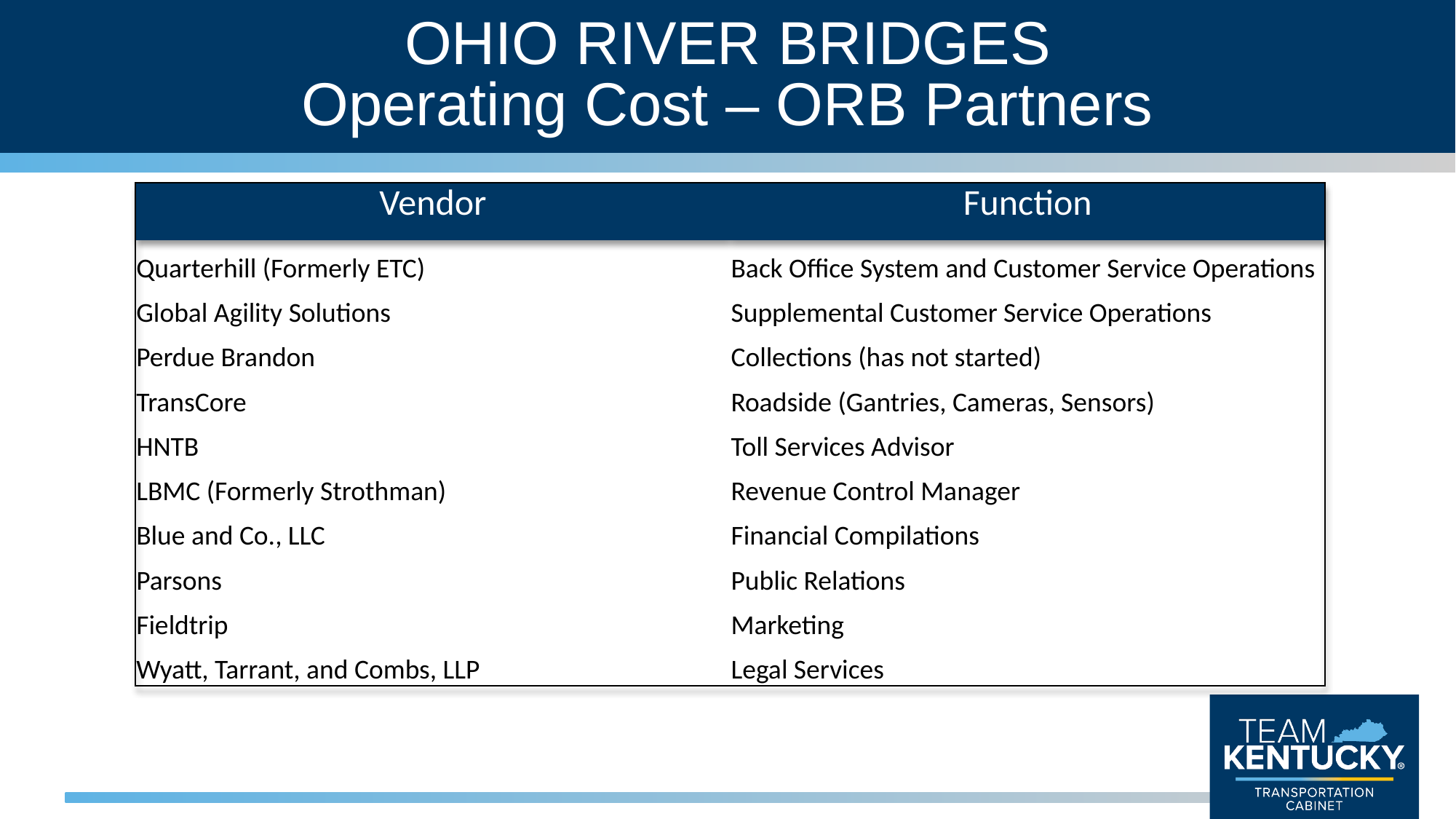

# OHIO RIVER BRIDGES Operating Cost – ORB Partners
| Vendor | Function |
| --- | --- |
| Quarterhill (Formerly ETC) | Back Office System and Customer Service Operations |
| Global Agility Solutions | Supplemental Customer Service Operations |
| Perdue Brandon | Collections (has not started) |
| TransCore | Roadside (Gantries, Cameras, Sensors) |
| HNTB | Toll Services Advisor |
| LBMC (Formerly Strothman) | Revenue Control Manager |
| Blue and Co., LLC | Financial Compilations |
| Parsons | Public Relations |
| Fieldtrip | Marketing |
| Wyatt, Tarrant, and Combs, LLP | Legal Services |